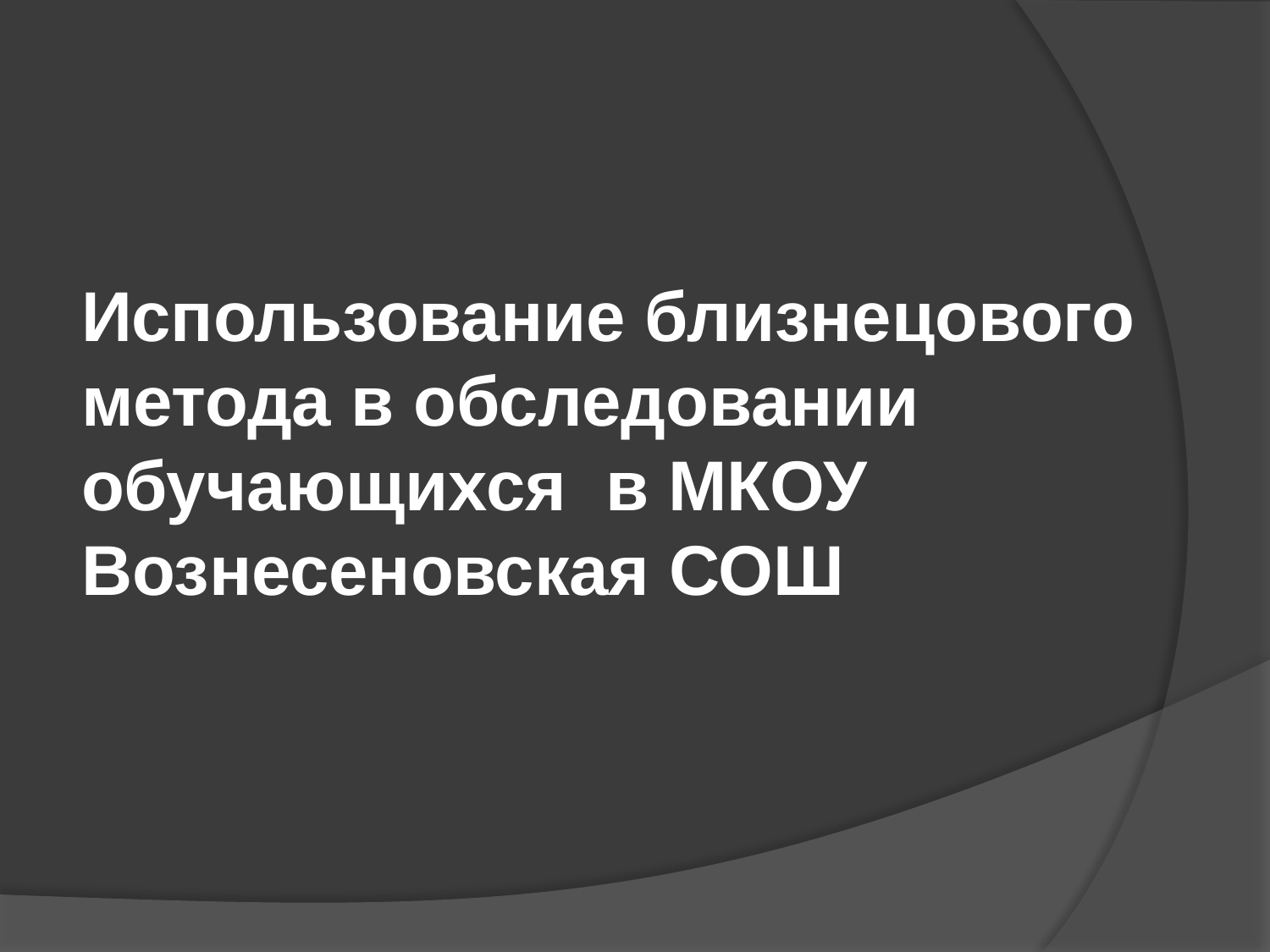

# Использование близнецового метода в обследовании обучающихся  в МКОУ Вознесеновская СОШ